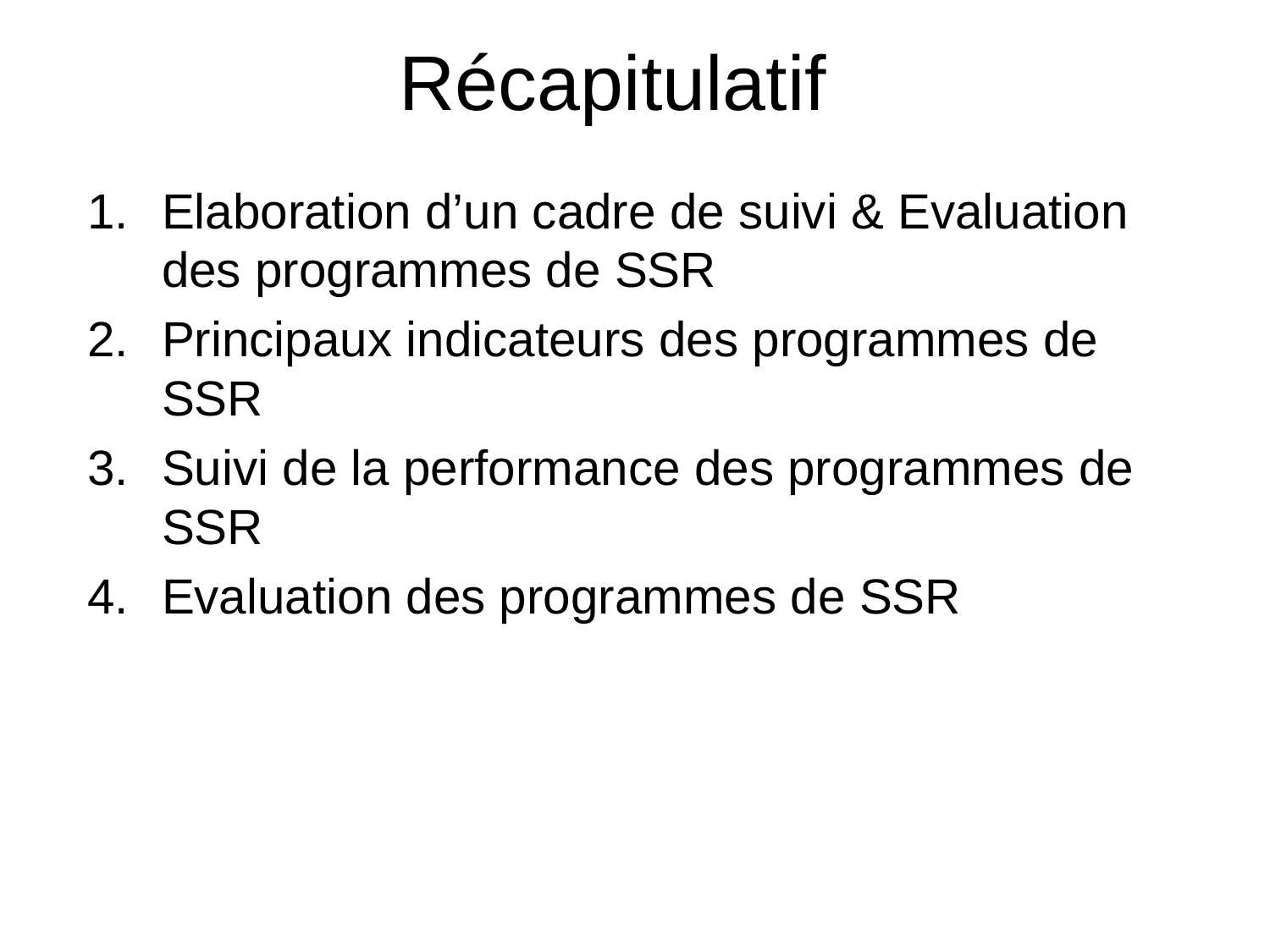

Récapitulatif
Elaboration d’un cadre de suivi & Evaluation des programmes de SSR
Principaux indicateurs des programmes de SSR
Suivi de la performance des programmes de SSR
Evaluation des programmes de SSR